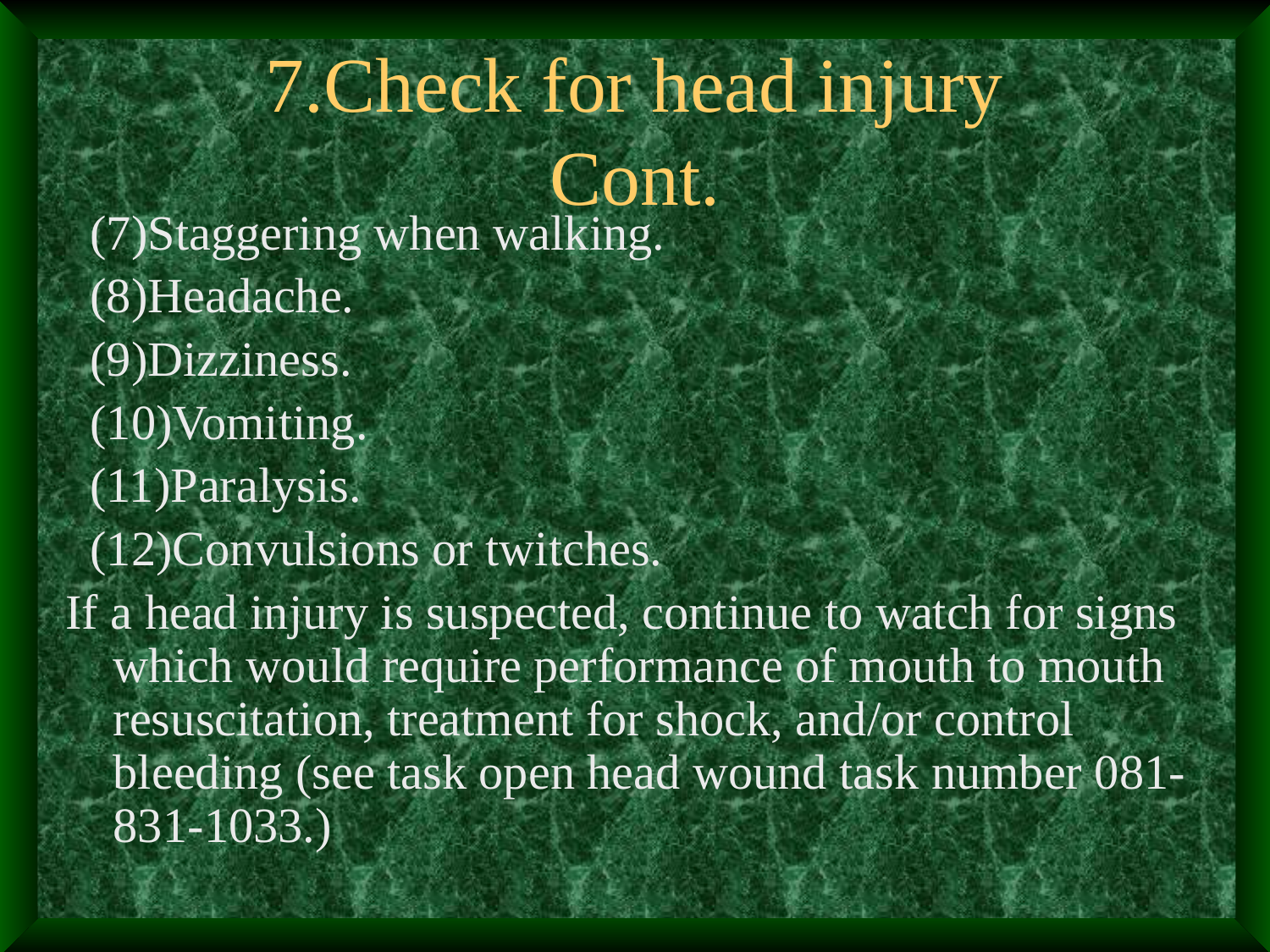

# 7.Check for head injury Cont.
  (7)Staggering when walking.
  (8)Headache.
  (9)Dizziness.
  (10)Vomiting.
  (11)Paralysis.
  (12)Convulsions or twitches.
If a head injury is suspected, continue to watch for signs which would require performance of mouth to mouth resuscitation, treatment for shock, and/or control bleeding (see task open head wound task number 081-831-1033.)